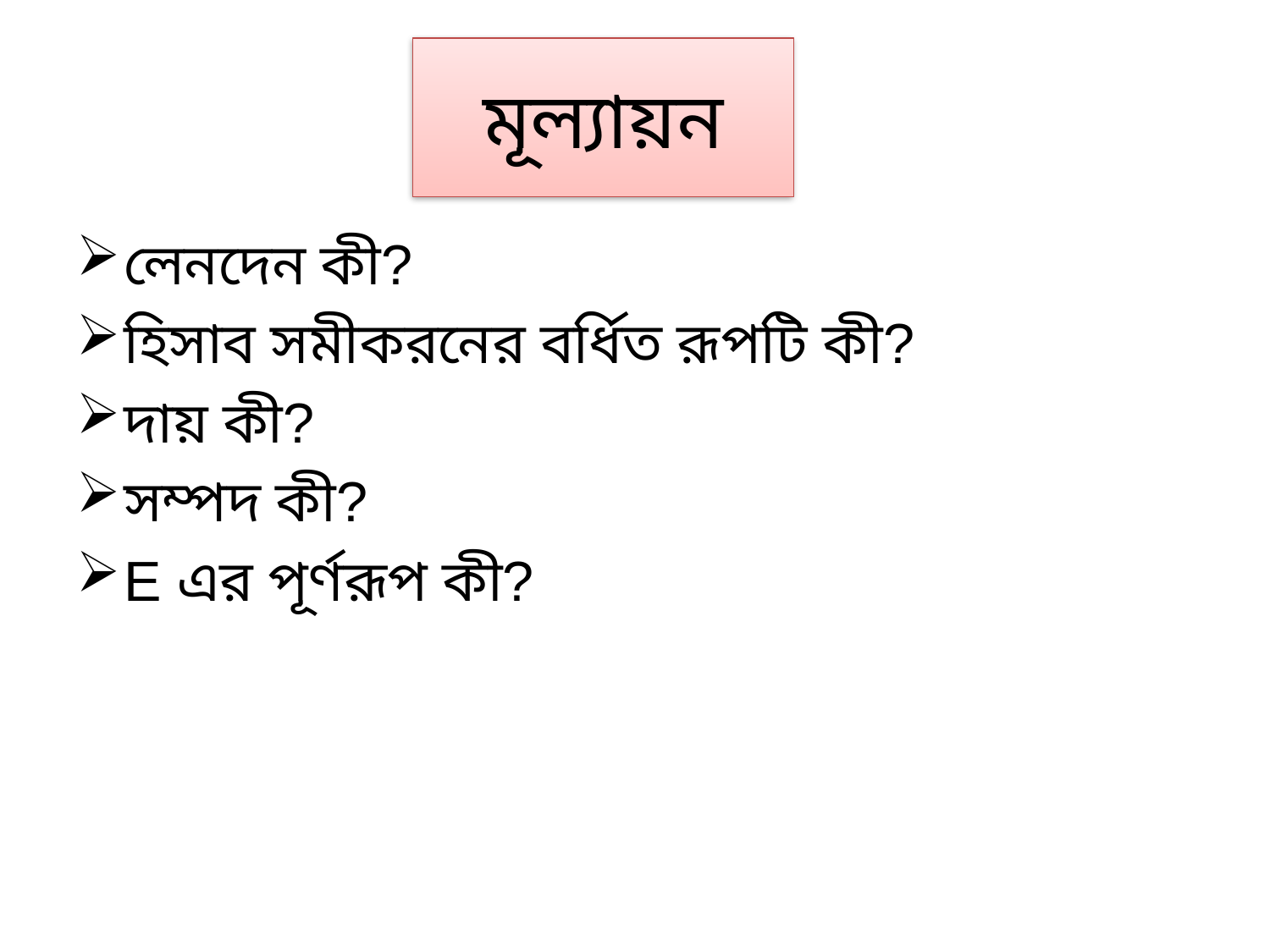

# মূল্যায়ন
লেনদেন কী?
হিসাব সমীকরনের বর্ধিত রূপটি কী?
দায় কী?
সম্পদ কী?
E এর পূর্ণরূপ কী?